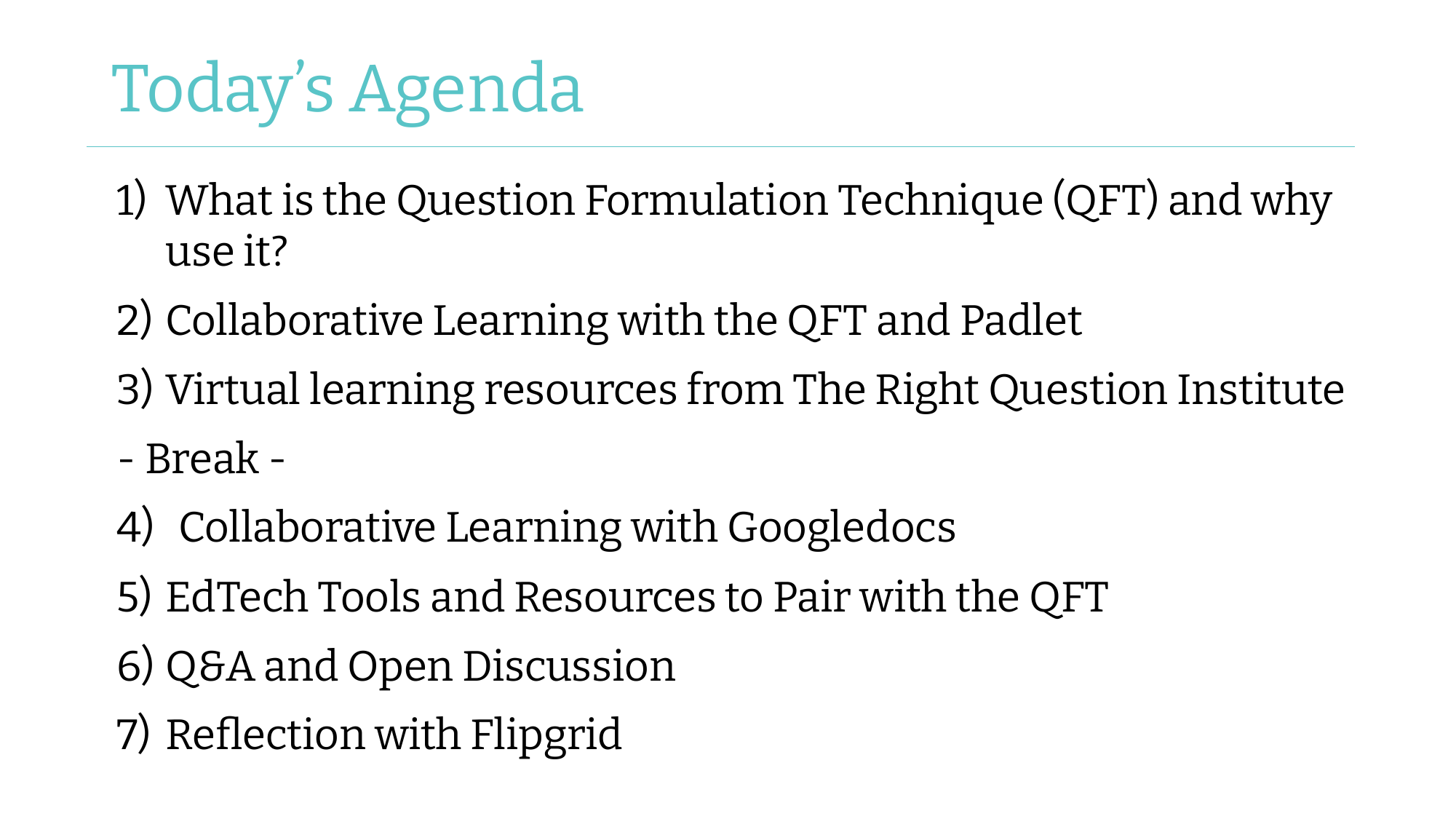

# Today’s Agenda
What is the Question Formulation Technique (QFT) and why use it?
Collaborative Learning with the QFT and Padlet
Virtual learning resources from The Right Question Institute
- Break -
Collaborative Learning with Googledocs
EdTech Tools and Resources to Pair with the QFT
Q&A and Open Discussion
Reflection with Flipgrid